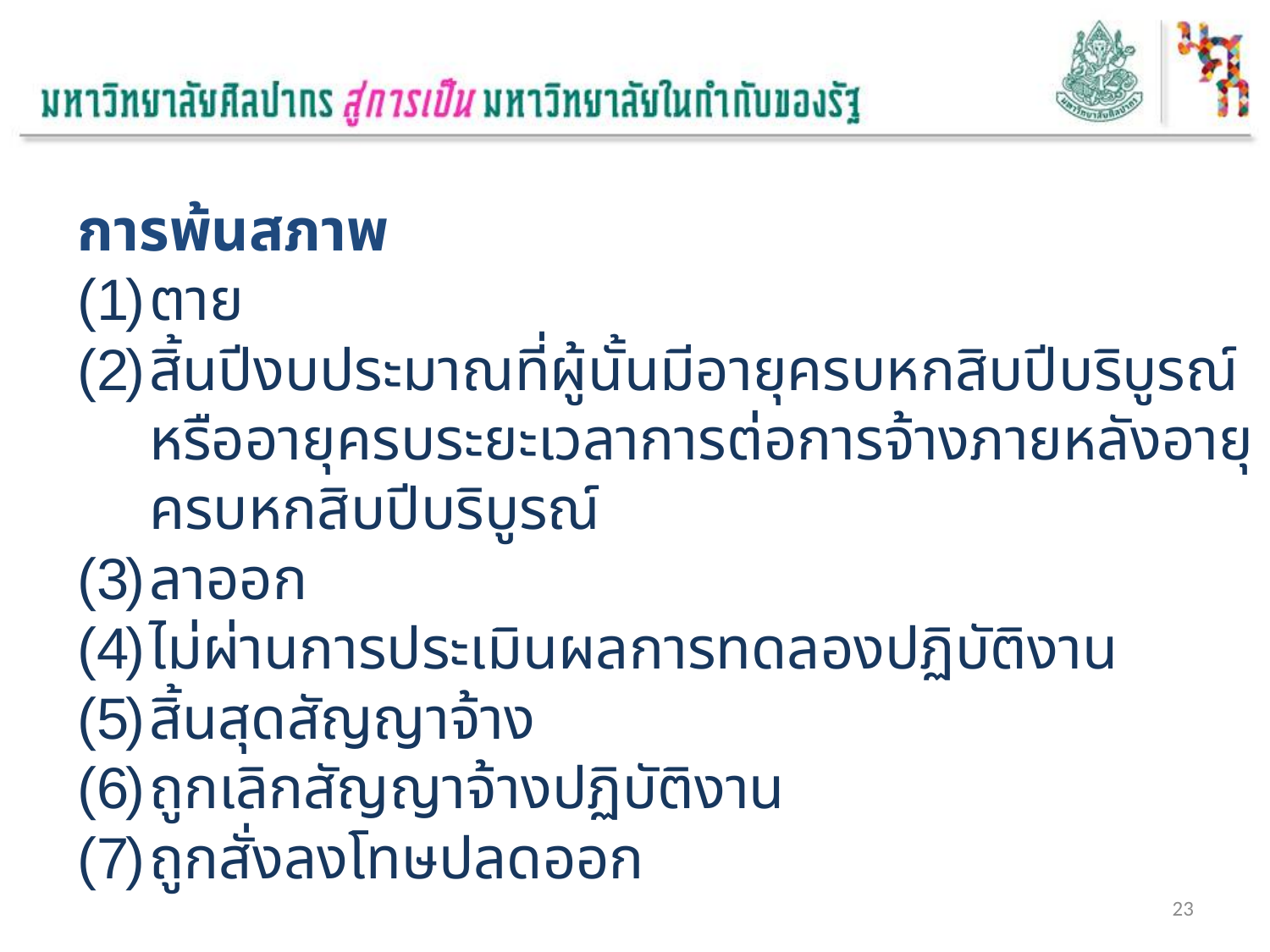

การพ้นสภาพ
ตาย
สิ้นปีงบประมาณที่ผู้นั้นมีอายุครบหกสิบปีบริบูรณ์หรืออายุครบระยะเวลาการต่อการจ้างภายหลังอายุครบหกสิบปีบริบูรณ์
ลาออก
ไม่ผ่านการประเมินผลการทดลองปฏิบัติงาน
สิ้นสุดสัญญาจ้าง
ถูกเลิกสัญญาจ้างปฏิบัติงาน
ถูกสั่งลงโทษปลดออก

23